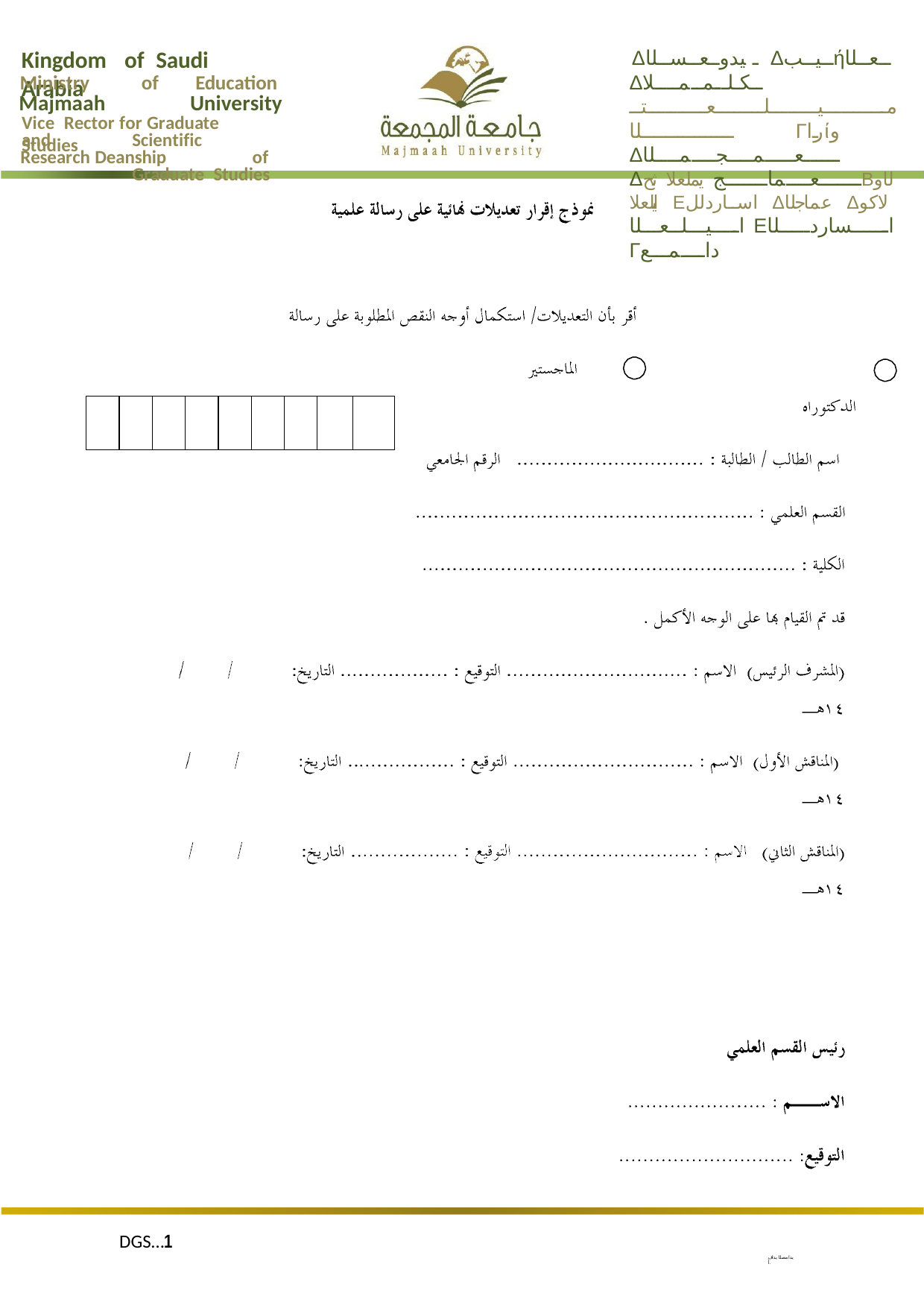

Kingdom	of  Saudi  Arabia
Δـيدوــعــســلا Δــيــبήــعــلا Δــكـلــمــمــــلا مــــــــــيــــــــلــــــــعــــــــــتــــــــلا Γراίو Δــــــعـــــمــــجــــمــــلا Δـــــــعــــماـــــــج يملعلا ثحΒلاو ايلعلا Εاساردلل Δعماجلا Δلاكو اــــيـــلــعـــلا Εاــــــساردـــــلا Γداــــمـــع
Ministry	of	Education
Majmaah	University

Vice  Rector for Graduate  Studies
and	Scientific	Research Deanship	  of	Graduate  Studies

DGS…1
يدامصلا يداف .أ